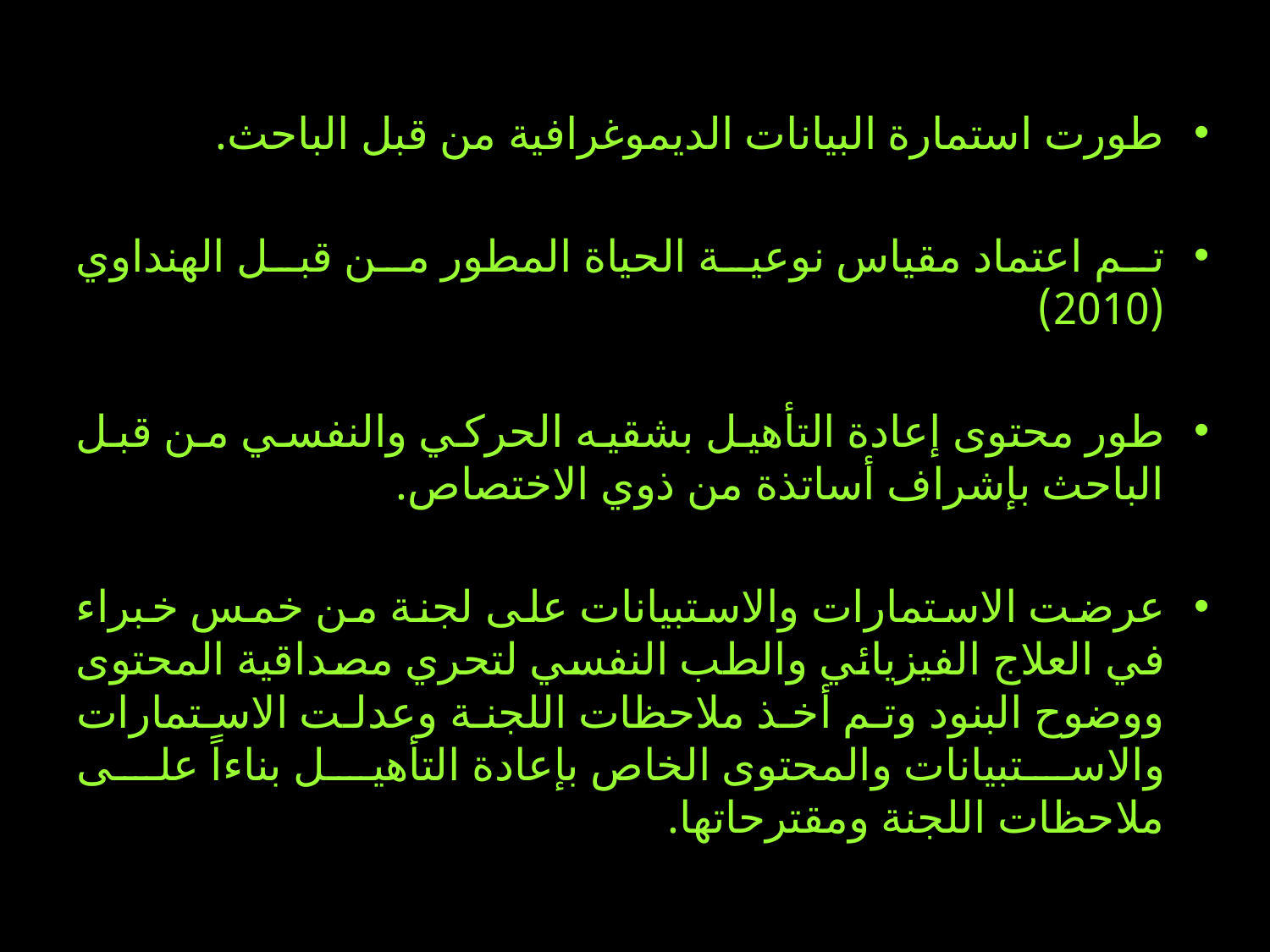

طورت استمارة البيانات الديموغرافية من قبل الباحث.

تم اعتماد مقياس نوعية الحياة المطور من قبل الهنداوي (2010)

طور محتوى إعادة التأهيل بشقيه الحركي والنفسي من قبل الباحث بإشراف أساتذة من ذوي الاختصاص.

عرضت الاستمارات والاستبيانات على لجنة من خمس خبراء في العلاج الفيزيائي والطب النفسي لتحري مصداقية المحتوى ووضوح البنود وتم أخذ ملاحظات اللجنة وعدلت الاستمارات والاستبيانات والمحتوى الخاص بإعادة التأهيل بناءاً على ملاحظات اللجنة ومقترحاتها.